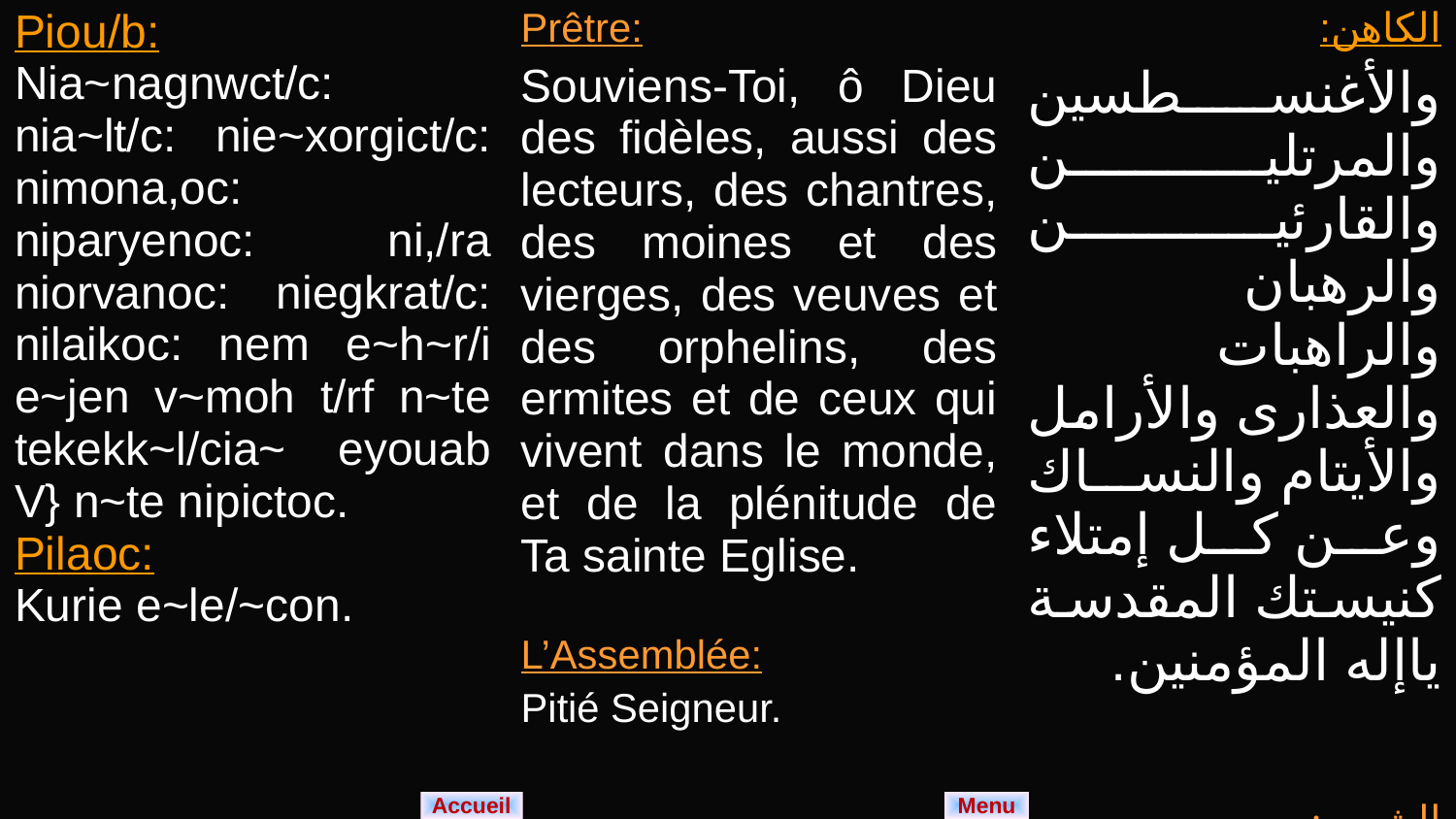

| Piou/b: Nia~nagnwct/c: nia~lt/c: nie~xorgict/c: nimona,oc: niparyenoc: ni,/ra niorvanoc: niegkrat/c: nilaikoc: nem e~h~r/i e~jen v~moh t/rf n~te tekekk~l/cia~ eyouab V} n~te nipictoc. Pilaoc: Kurie e~le/~con. | Prêtre: Souviens-Toi, ô Dieu des fidèles, aussi des lecteurs, des chantres, des moines et des vierges, des veuves et des orphelins, des ermites et de ceux qui vivent dans le monde, et de la plénitude de Ta sainte Eglise. L’Assemblée: Pitié Seigneur. | الكاهن: والأغنسطسين والمرتلين والقارئين والرهبان والراهبات والعذارى والأرامل والأيتام والنساك وعن كل إمتلاء كنيستك المقدسة ياإله المؤمنين. الشعب: يا ربُ ارحم. |
| --- | --- | --- |
Menu